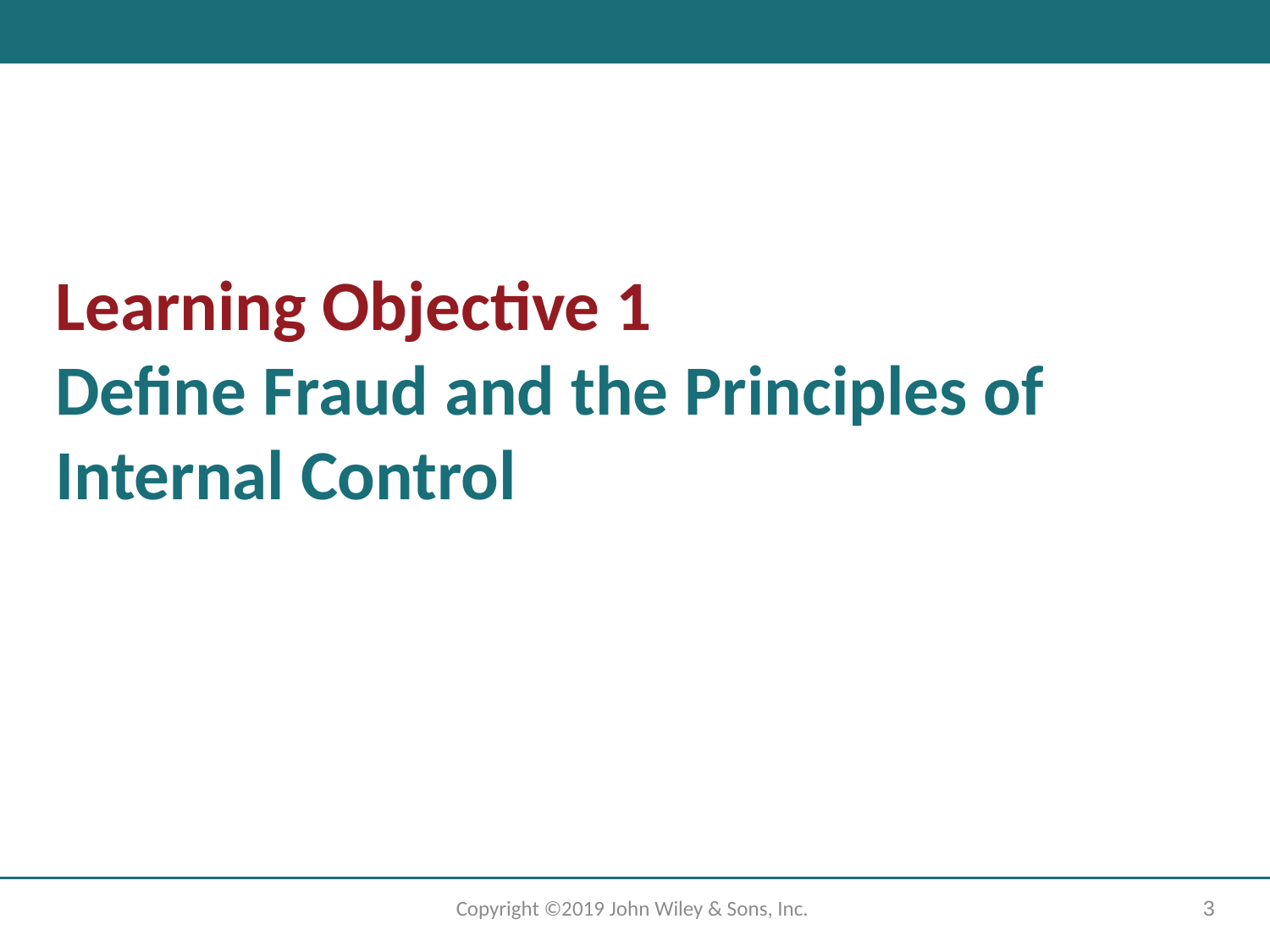

# Learning Objective 1 Define Fraud and the Principles of Internal Control
Copyright ©2019 John Wiley & Sons, Inc.
3